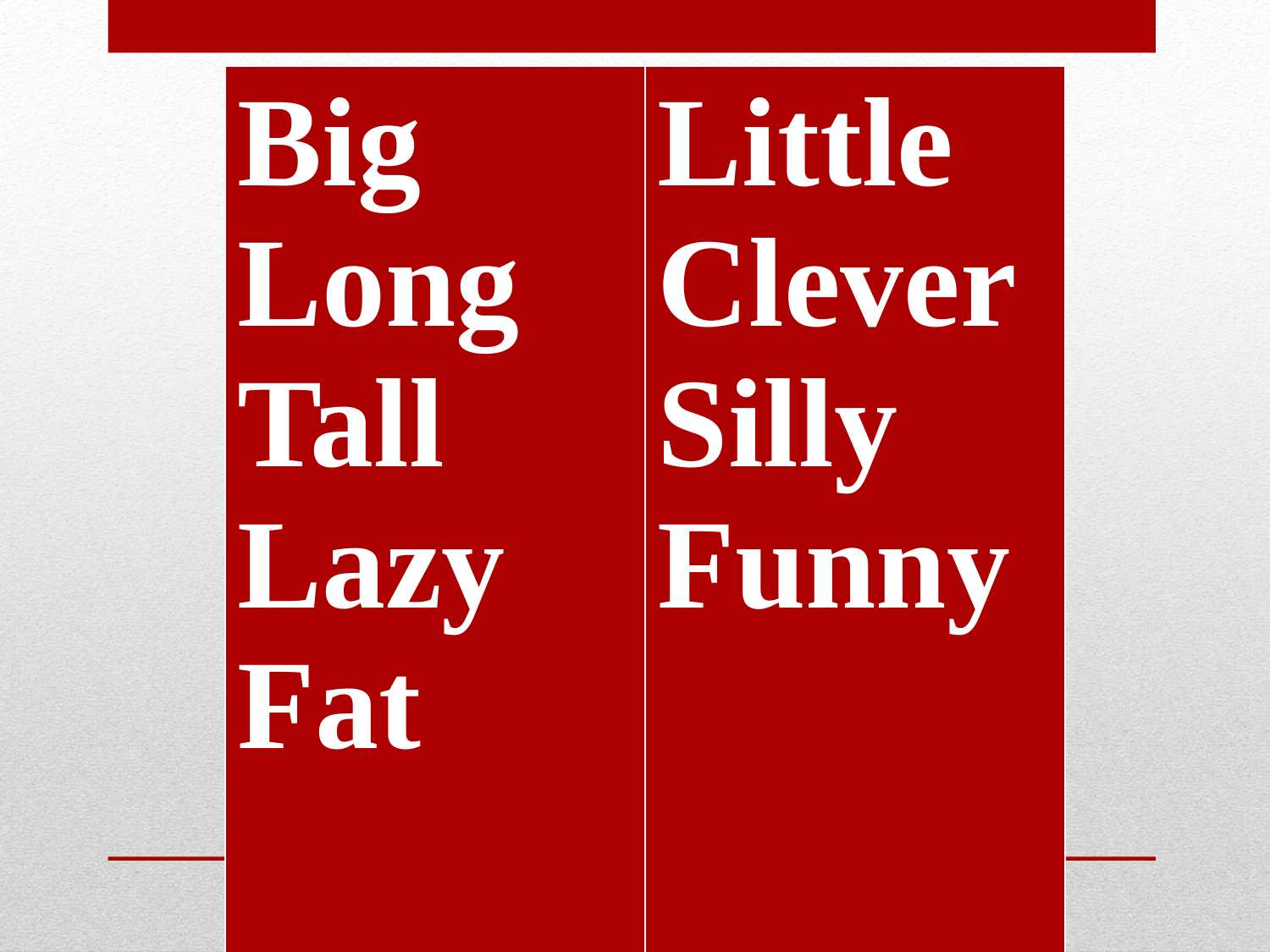

| Big Long Tall Lazy Fat | Little Clever Silly Funny |
| --- | --- |